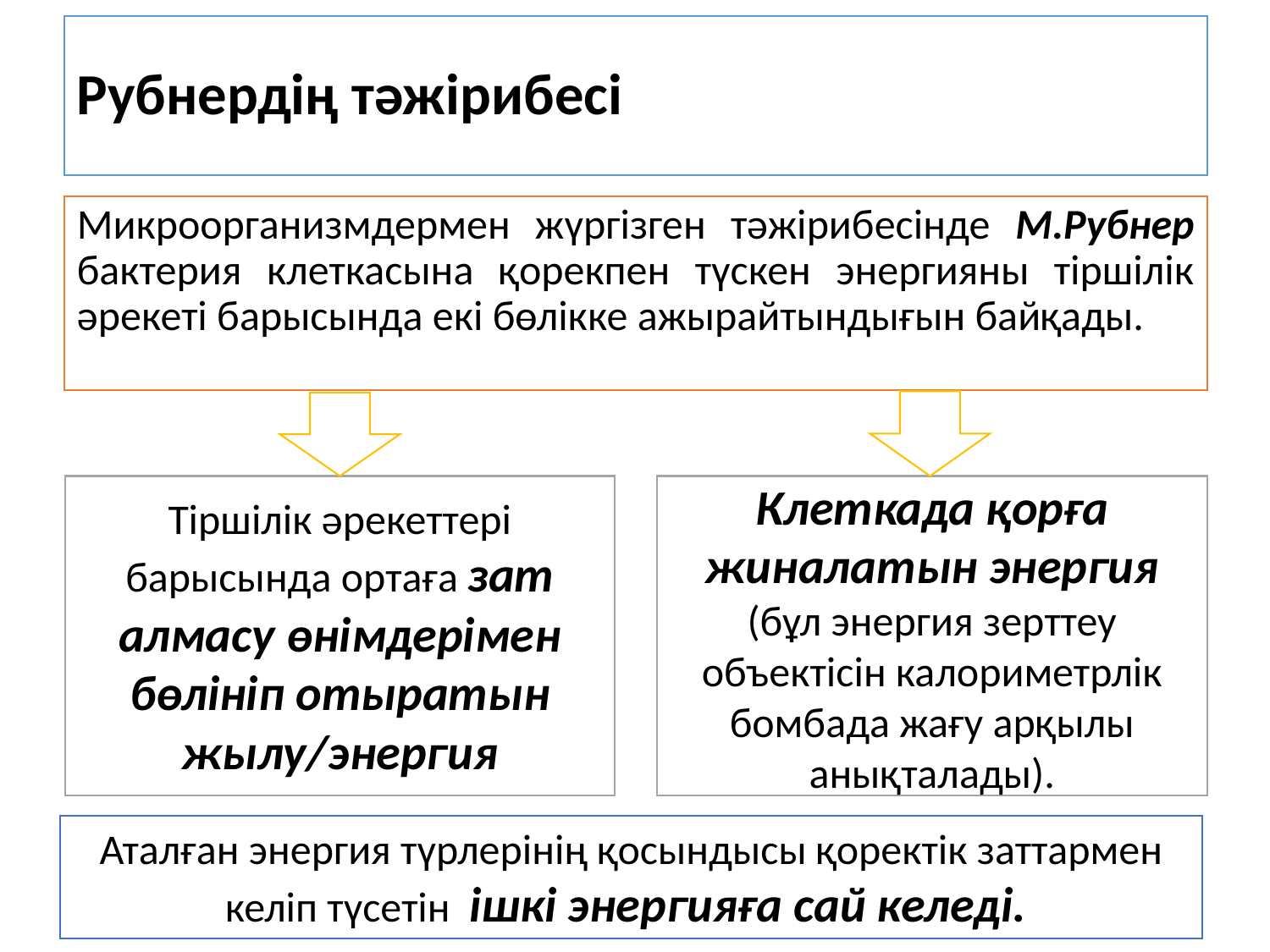

# Рубнердің тәжірибесі
Микроорганизмдермен жүргізген тәжірибесінде М.Рубнер бактерия клеткасына қорекпен түскен энергияны тіршілік әрекеті барысында екі бөлікке ажырайтындығын байқады.

Тіршілік әрекеттері барысында ортаға зат алмасу өнімдерімен бөлініп отыратын жылу/энергия
Клеткада қорға жиналатын энергия
(бұл энергия зерттеу объектісін калориметрлік бомбада жағу арқылы анықталады).
Аталған энергия түрлерінің қосындысы қоректік заттармен келіп түсетін  ішкі энергияға сай келеді.